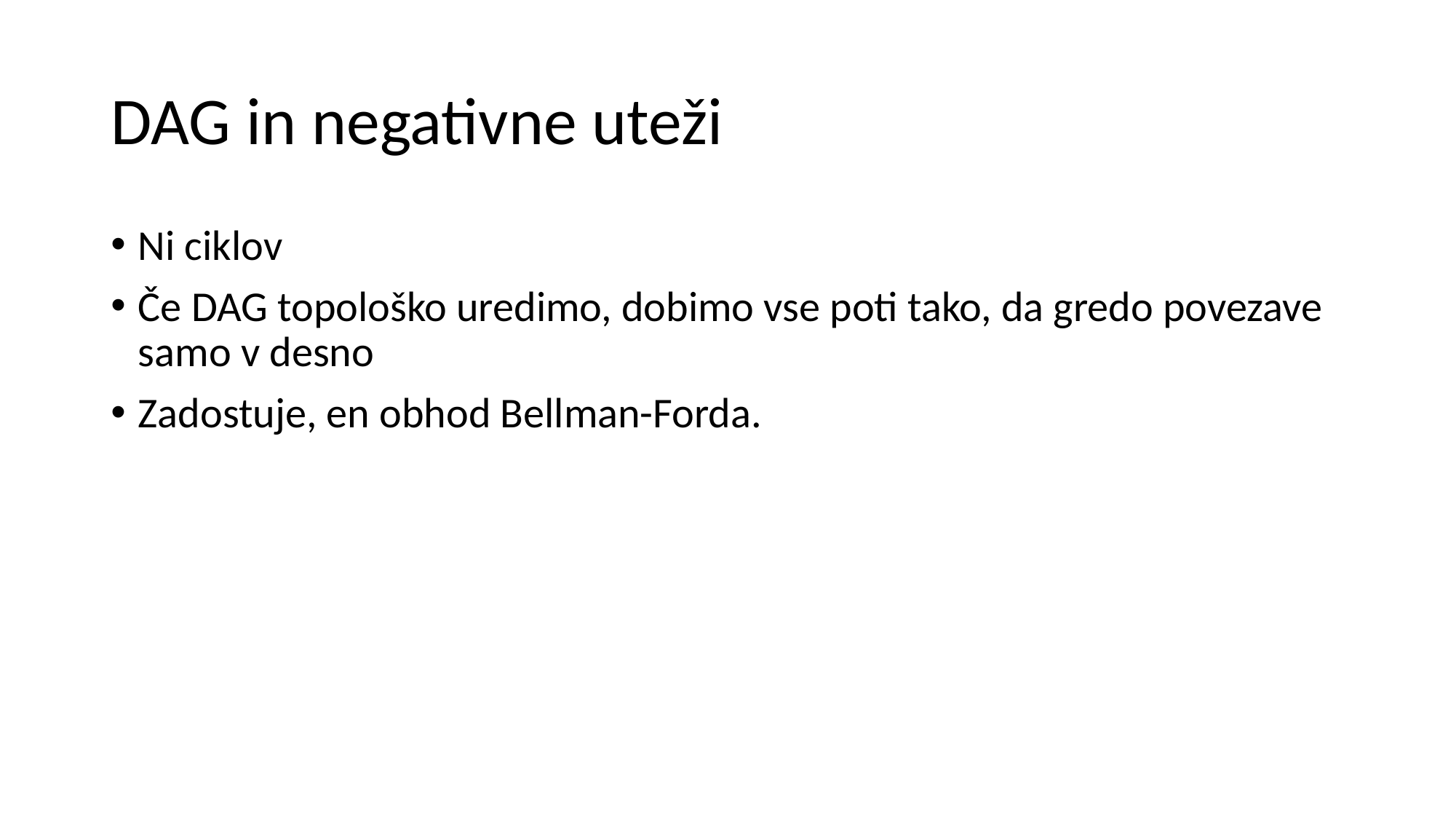

# DAG in negativne uteži
Ni ciklov
Če DAG topološko uredimo, dobimo vse poti tako, da gredo povezave samo v desno
Zadostuje, en obhod Bellman-Forda.